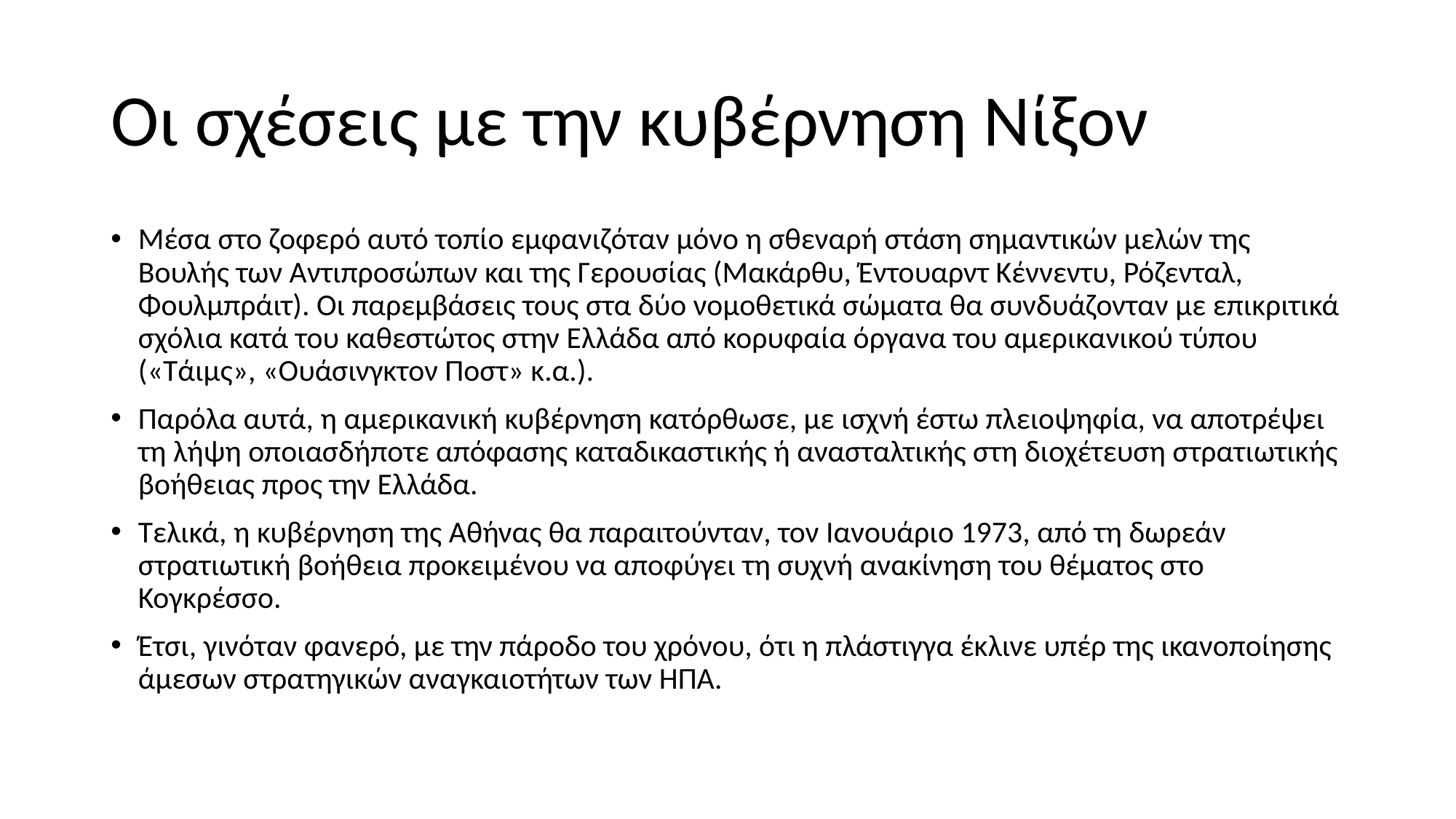

# Οι σχέσεις με την κυβέρνηση Νίξον
Μέσα στο ζοφερό αυτό τοπίο εμφανιζόταν μόνο η σθεναρή στάση σημαντικών μελών της Βουλής των Αντιπροσώπων και της Γερουσίας (Μακάρθυ, Έντουαρντ Κέννεντυ, Ρόζενταλ, Φουλμπράιτ). Οι παρεμβάσεις τους στα δύο νομοθετικά σώματα θα συνδυάζονταν με επικριτικά σχόλια κατά του καθεστώτος στην Ελλάδα από κορυφαία όργανα του αμερικανικού τύπου («Τάιμς», «Ουάσινγκτον Ποστ» κ.α.).
Παρόλα αυτά, η αμερικανική κυβέρνηση κατόρθωσε, με ισχνή έστω πλειοψηφία, να αποτρέψει τη λήψη οποιασδήποτε απόφασης καταδικαστικής ή ανασταλτικής στη διοχέτευση στρατιωτικής βοήθειας προς την Ελλάδα.
Τελικά, η κυβέρνηση της Αθήνας θα παραιτούνταν, τον Ιανουάριο 1973, από τη δωρεάν στρατιωτική βοήθεια προκειμένου να αποφύγει τη συχνή ανακίνηση του θέματος στο Κογκρέσσο.
Έτσι, γινόταν φανερό, με την πάροδο του χρόνου, ότι η πλάστιγγα έκλινε υπέρ της ικανοποίησης άμεσων στρατηγικών αναγκαιοτήτων των ΗΠΑ.